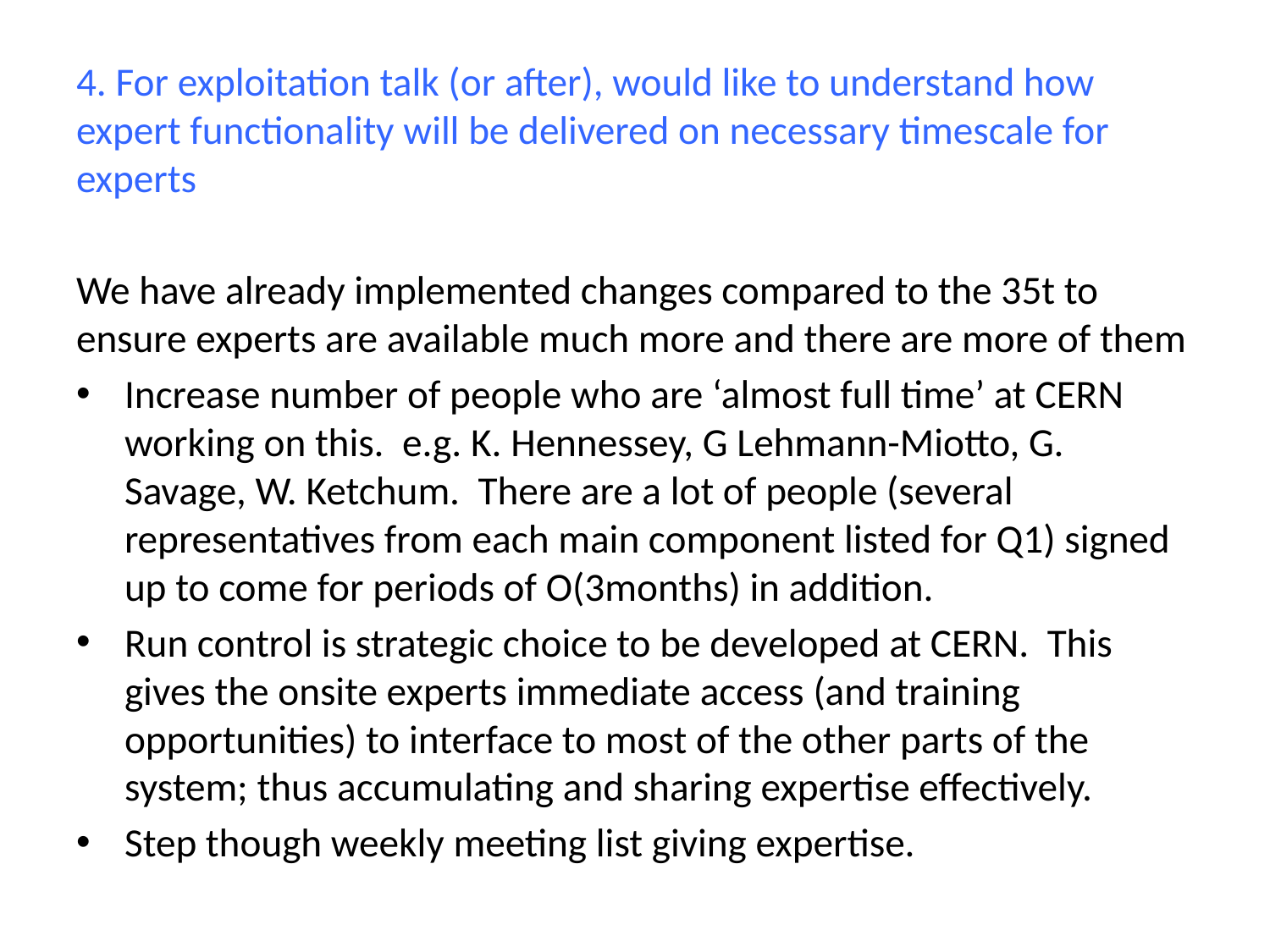

4. For exploitation talk (or after), would like to understand how expert functionality will be delivered on necessary timescale for experts

We have already implemented changes compared to the 35t to ensure experts are available much more and there are more of them
Increase number of people who are ‘almost full time’ at CERN working on this.  e.g. K. Hennessey, G Lehmann-Miotto, G. Savage, W. Ketchum.  There are a lot of people (several representatives from each main component listed for Q1) signed up to come for periods of O(3months) in addition.
Run control is strategic choice to be developed at CERN.  This gives the onsite experts immediate access (and training opportunities) to interface to most of the other parts of the system; thus accumulating and sharing expertise effectively.
Step though weekly meeting list giving expertise.